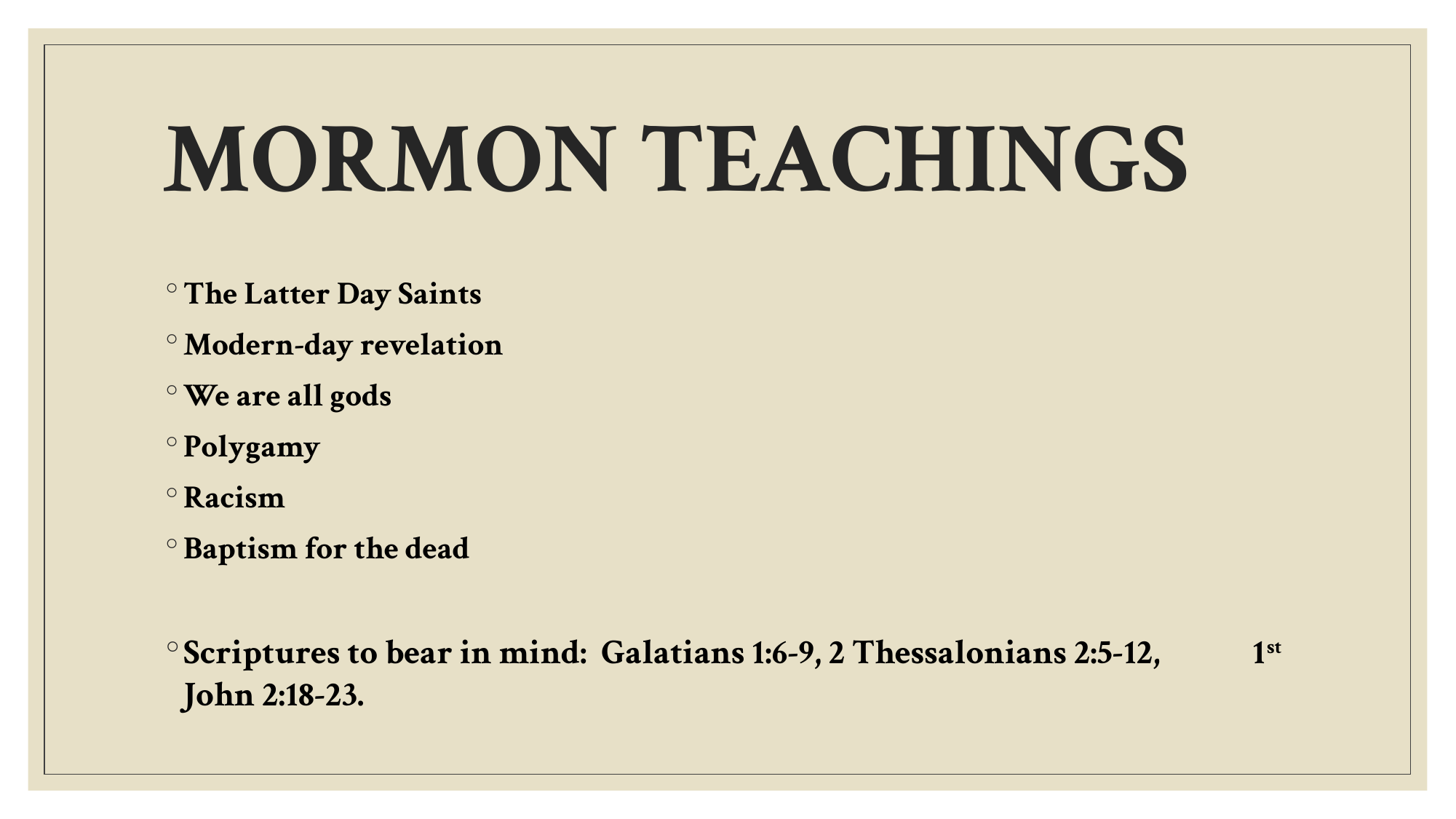

# MORMON TEACHINGS
The Latter Day Saints
Modern-day revelation
We are all gods
Polygamy
Racism
Baptism for the dead

Scriptures to bear in mind:  Galatians 1:6-9, 2 Thessalonians 2:5-12,             1st John 2:18-23.